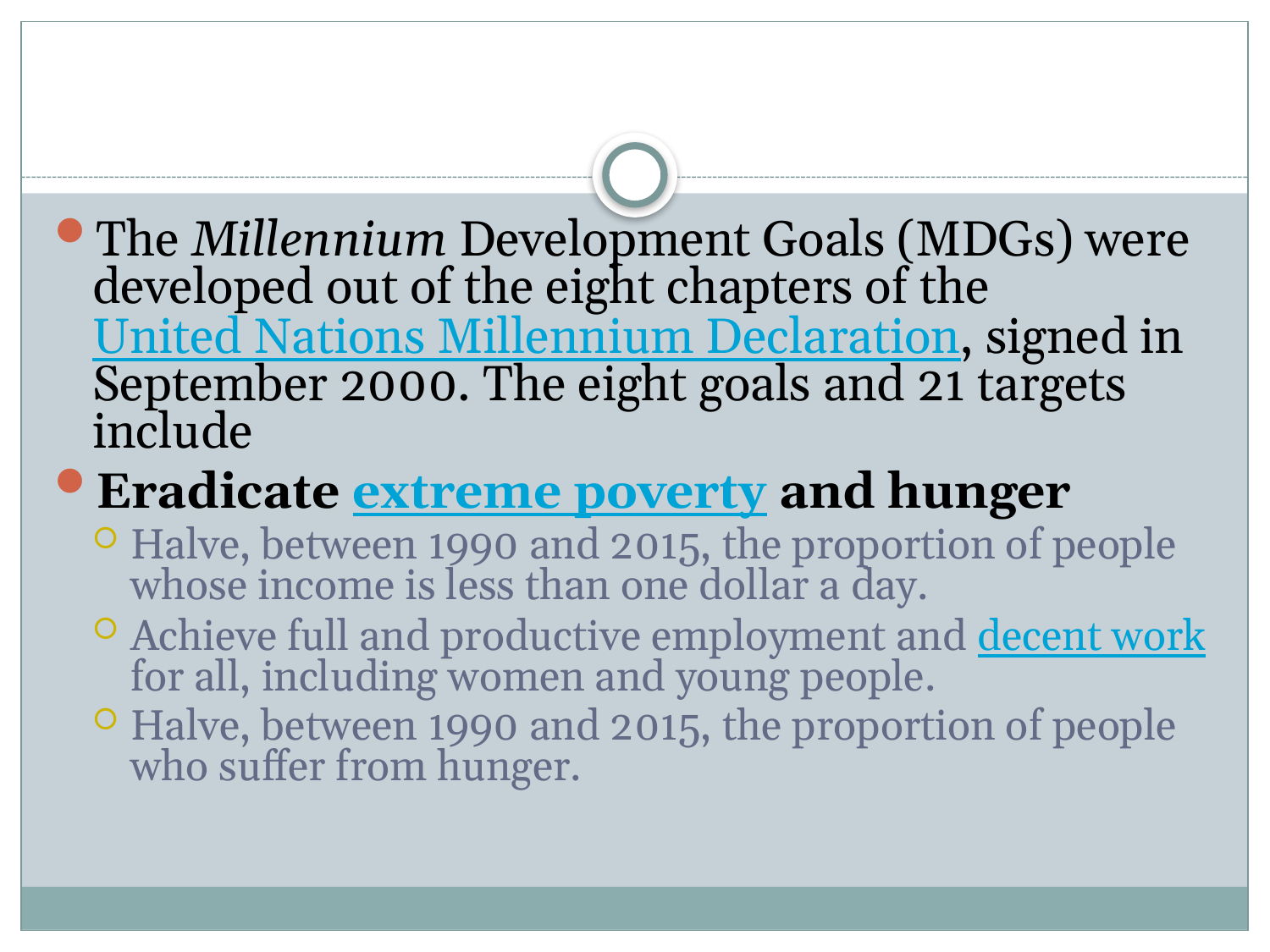

The Millennium Development Goals (MDGs) were developed out of the eight chapters of the United Nations Millennium Declaration, signed in September 2000. The eight goals and 21 targets include
Eradicate extreme poverty and hunger
Halve, between 1990 and 2015, the proportion of people whose income is less than one dollar a day.
Achieve full and productive employment and decent work for all, including women and young people.
Halve, between 1990 and 2015, the proportion of people who suffer from hunger.